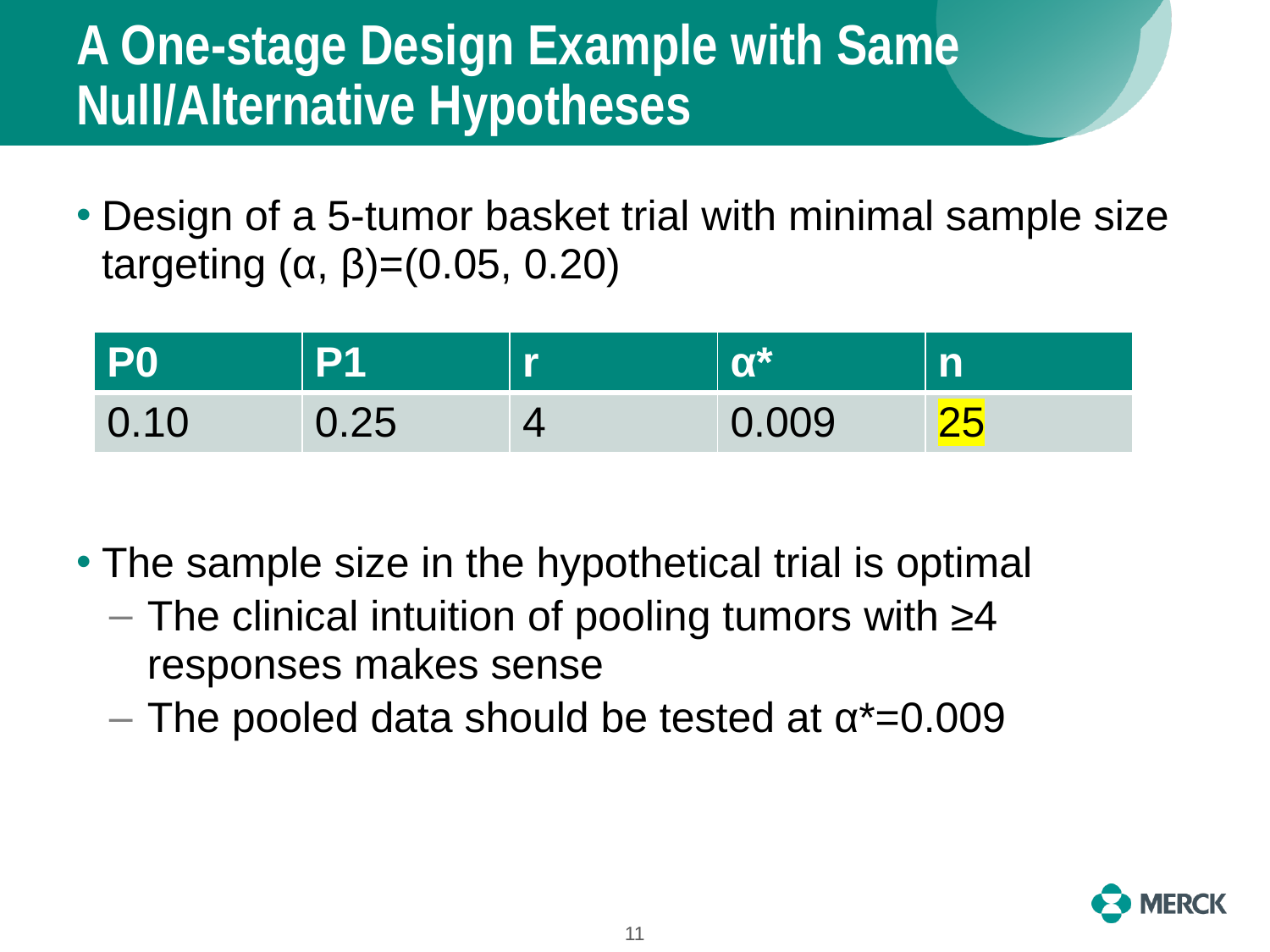

# A One-stage Design Example with Same Null/Alternative Hypotheses
Design of a 5-tumor basket trial with minimal sample size targeting (α, β)=(0.05, 0.20)

The sample size in the hypothetical trial is optimal
The clinical intuition of pooling tumors with ≥4 responses makes sense
The pooled data should be tested at α*=0.009

| P0 | P1 | r | α\* | n |
| --- | --- | --- | --- | --- |
| 0.10 | 0.25 | 4 | 0.009 | 25 |
11